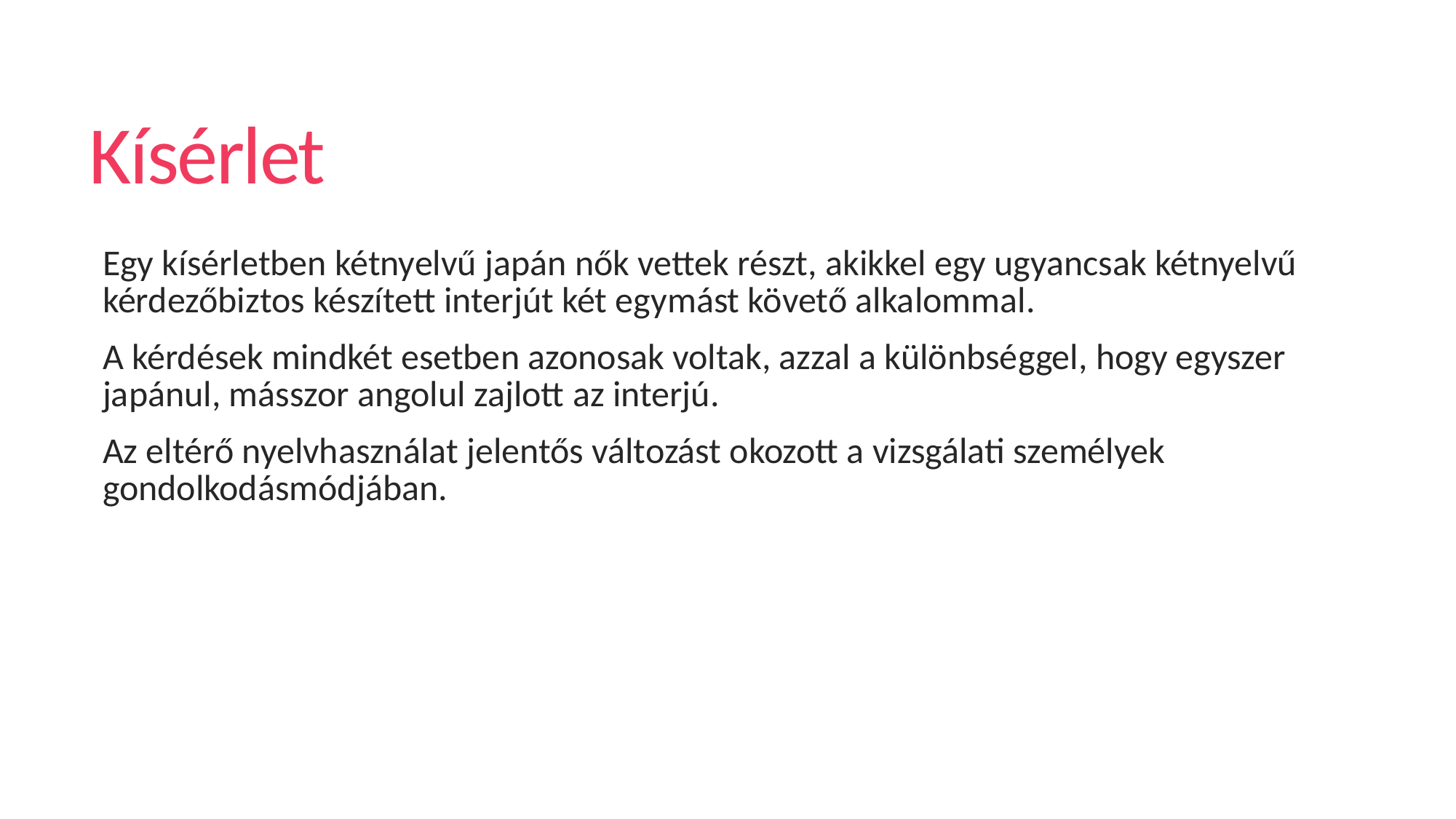

# Kísérlet
Egy kísérletben kétnyelvű japán nők vettek részt, akikkel egy ugyancsak kétnyelvű kérdezőbiztos készített interjút két egymást követő alkalommal.
A kérdések mindkét esetben azonosak voltak, azzal a különbséggel, hogy egyszer japánul, másszor angolul zajlott az interjú.
Az eltérő nyelvhasználat jelentős változást okozott a vizsgálati személyek gondolkodásmódjában.
117